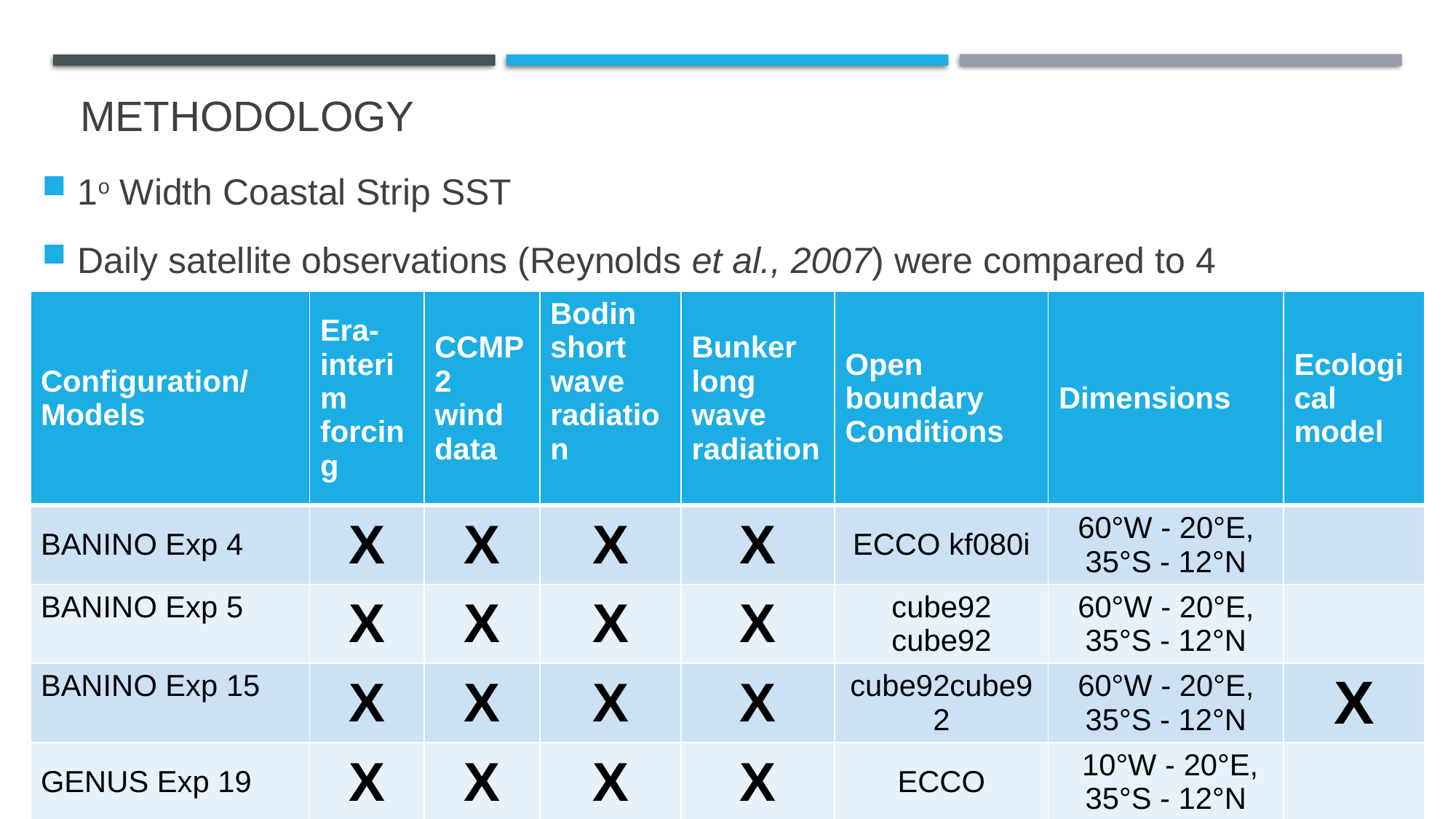

# Methodology
1o Width Coastal Strip SST
Daily satellite observations (Reynolds et al., 2007) were compared to 4 numerical models
| Configuration/Models | Era-interim forcing | CCMP2  wind data | Bodin short wave radiation | Bunker long wave radiation | Open boundary Conditions | Dimensions | Ecological model |
| --- | --- | --- | --- | --- | --- | --- | --- |
| BANINO Exp 4 | X | X | X | X | ECCO kf080i | 60°W - 20°E, 35°S - 12°N |  |
| BANINO Exp 5 | X | X | X | X | cube92 cube92 | 60°W - 20°E, 35°S - 12°N |  |
| BANINO Exp 15 | X | X | X | X | cube92cube92 | 60°W - 20°E, 35°S - 12°N | X |
| GENUS Exp 19 | X | X | X | X | ECCO | 10°W - 20°E, 35°S - 12°N |  |